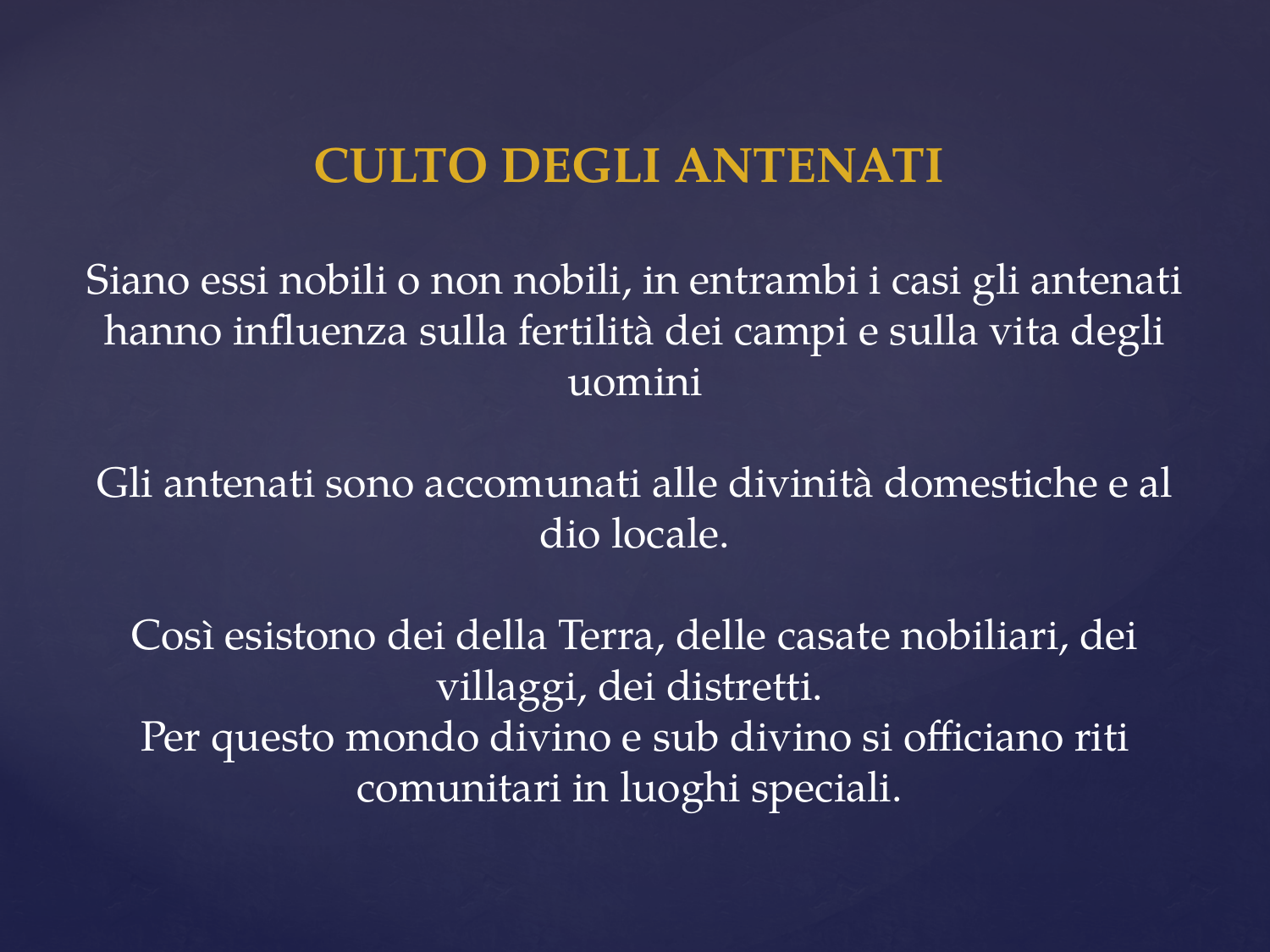

# CULTO DEGLI ANTENATI Siano essi nobili o non nobili, in entrambi i casi gli antenati hanno influenza sulla fertilità dei campi e sulla vita degli uomini Gli antenati sono accomunati alle divinità domestiche e al dio locale. Così esistono dei della Terra, delle casate nobiliari, dei villaggi, dei distretti. Per questo mondo divino e sub divino si officiano riti comunitari in luoghi speciali.